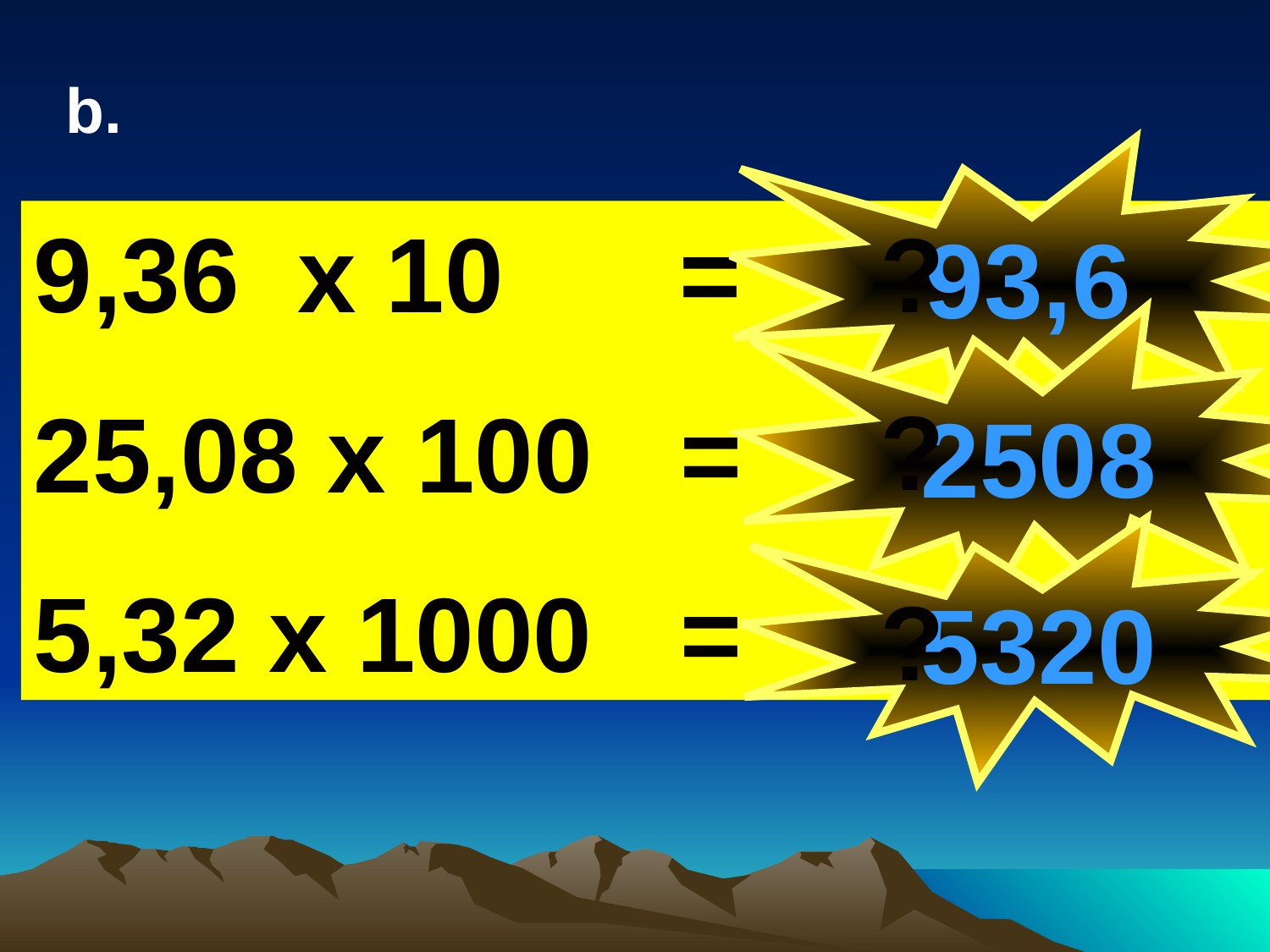

b.
93,6
9,36  x 10      =
25,08 x 100   =
5,32 x 1000   =
?
2508
?
5320
?